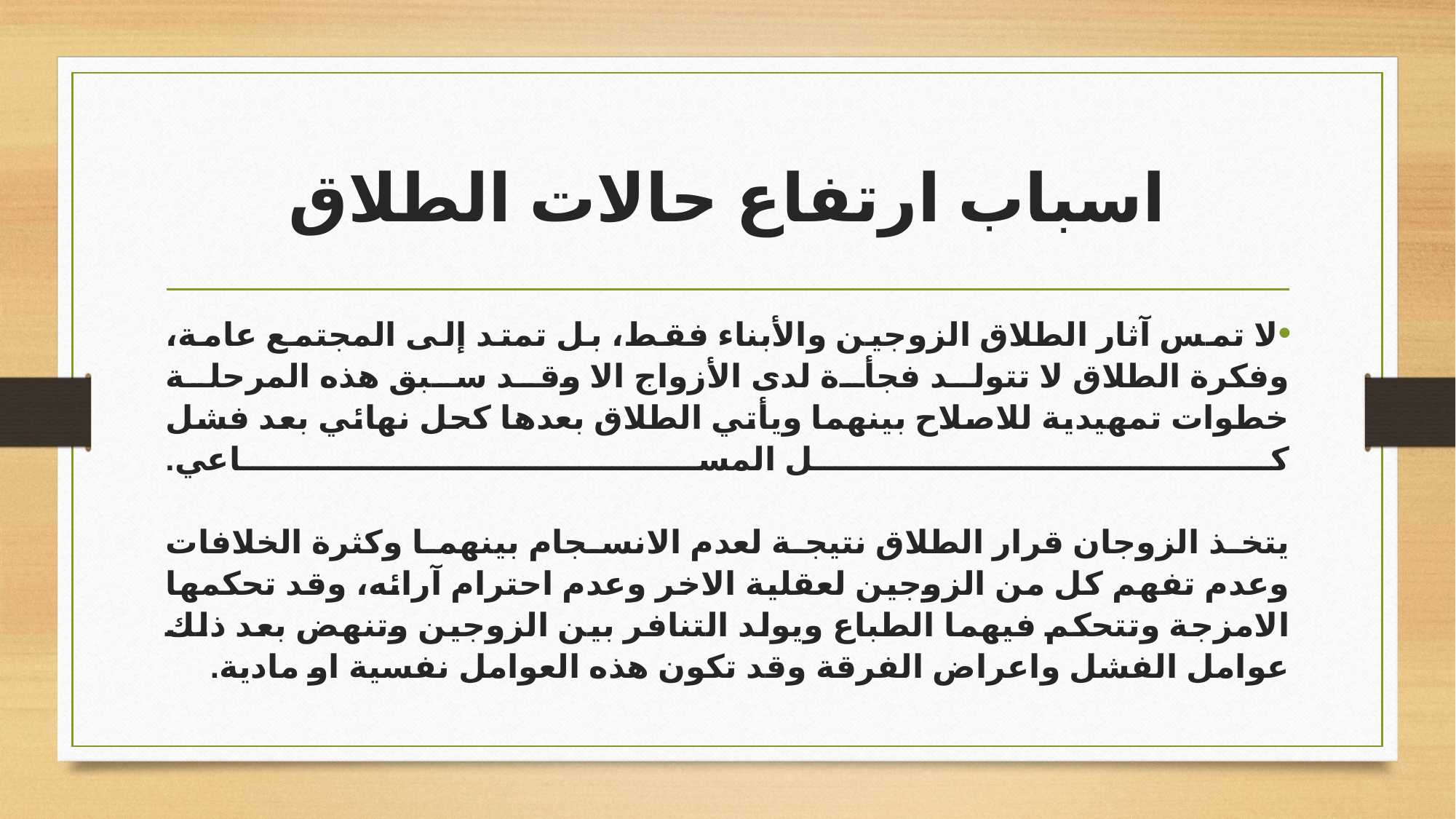

# اسباب ارتفاع حالات الطلاق
لا تمس آثار الطلاق الزوجين والأبناء فقط، بل تمتد إلى المجتمع عامة، وفكرة الطلاق لا تتولد فجأة لدى الأزواج الا وقد سبق هذه المرحلة خطوات تمهيدية للاصلاح بينهما ويأتي الطلاق بعدها كحل نهائي بعد فشل كل المساعي.
يتخذ الزوجان قرار الطلاق نتيجة لعدم الانسجام بينهما وكثرة الخلافات وعدم تفهم كل من الزوجين لعقلية الاخر وعدم احترام آرائه، وقد تحكمها الامزجة وتتحكم فيهما الطباع ويولد التنافر بين الزوجين وتنهض بعد ذلك عوامل الفشل واعراض الفرقة وقد تكون هذه العوامل نفسية او مادية.